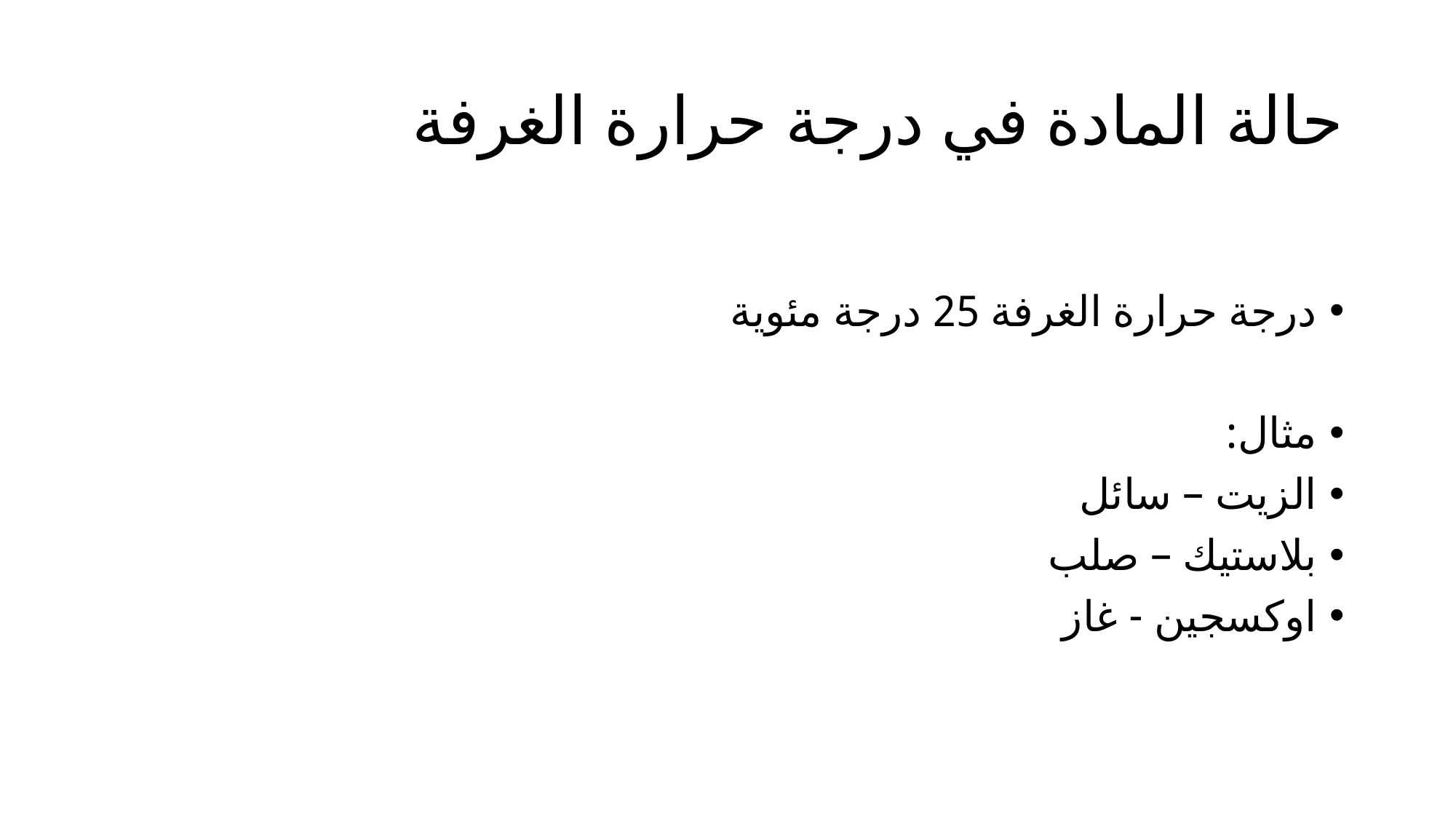

# حالة المادة في درجة حرارة الغرفة

درجة حرارة الغرفة 25 درجة مئوية

مثال:
الزيت – سائل
بلاستيك – صلب
اوكسجين - غاز